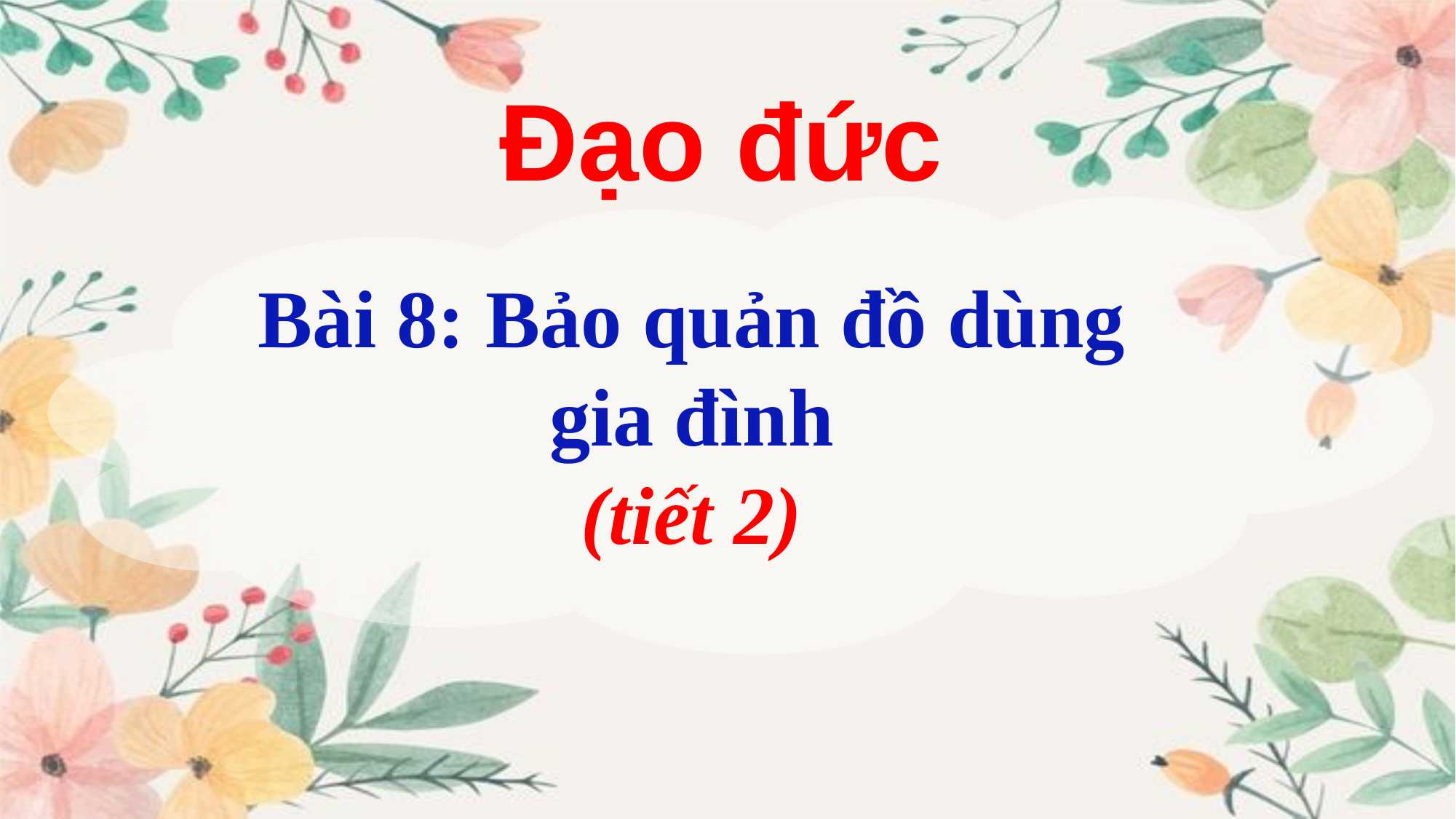

Đạo đức
Bài 8: Bảo quản đồ dùng gia đình
(tiết 2)